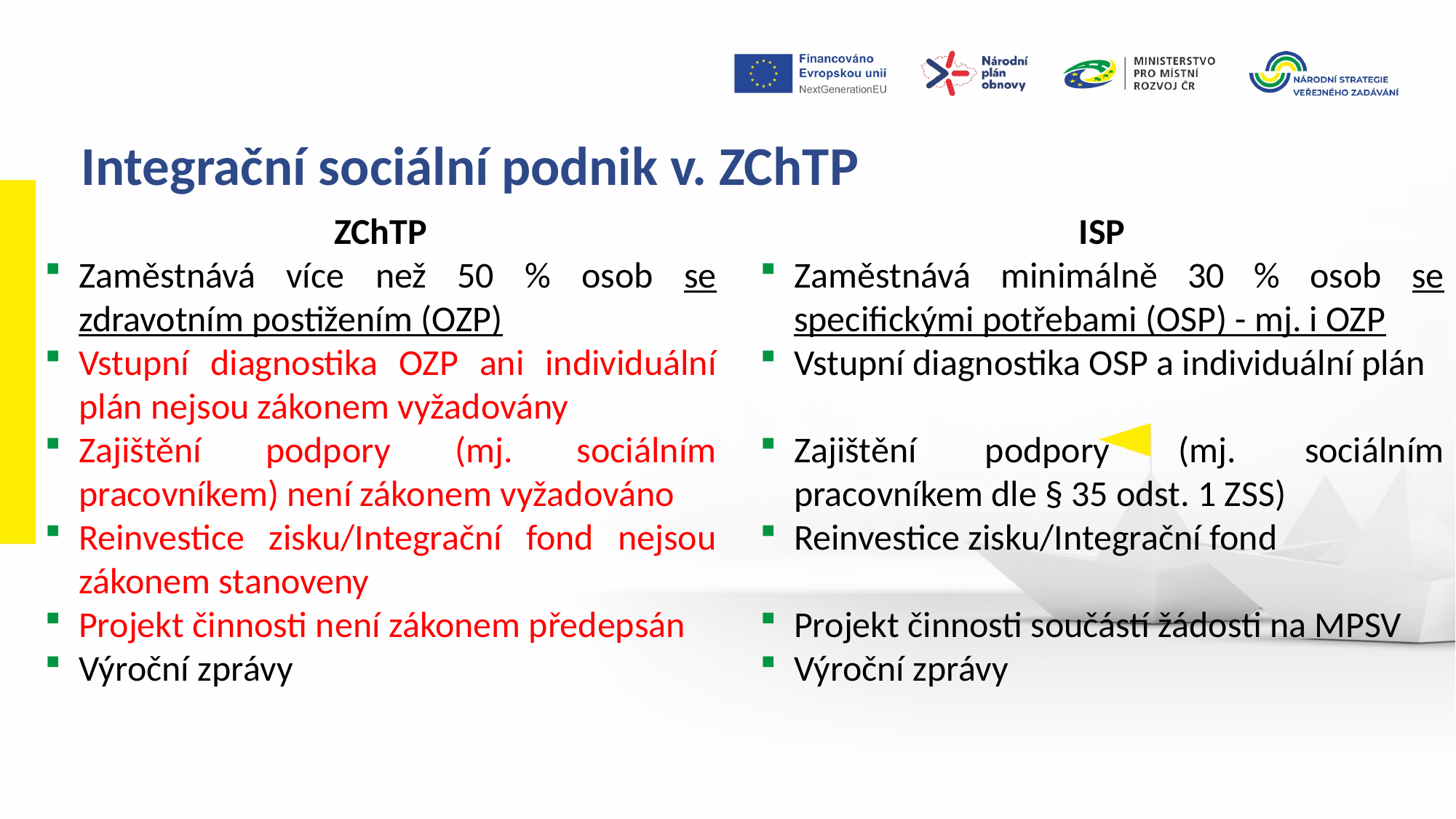

Integrační sociální podnik v. ZChTP
ZChTP
Zaměstnává více než 50 % osob se zdravotním postižením (OZP)
Vstupní diagnostika OZP ani individuální plán nejsou zákonem vyžadovány
Zajištění podpory (mj. sociálním pracovníkem) není zákonem vyžadováno
Reinvestice zisku/Integrační fond nejsou zákonem stanoveny
Projekt činnosti není zákonem předepsán
Výroční zprávy
ISP
Zaměstnává minimálně 30 % osob se specifickými potřebami (OSP) - mj. i OZP
Vstupní diagnostika OSP a individuální plán

Zajištění podpory (mj. sociálním pracovníkem dle § 35 odst. 1 ZSS)
Reinvestice zisku/Integrační fond

Projekt činnosti součástí žádosti na MPSV
Výroční zprávy